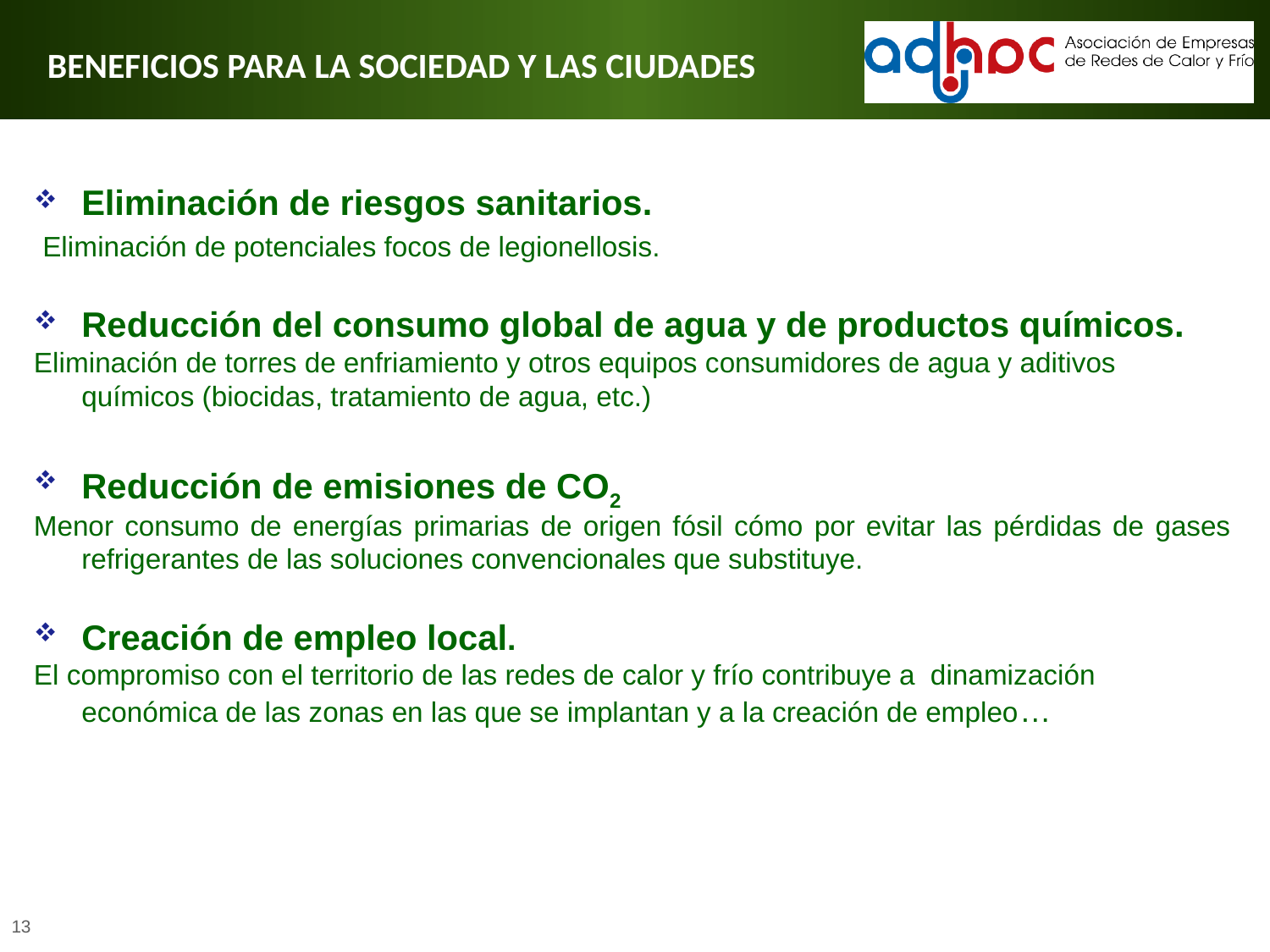

BENEFICIOS PARA LA SOCIEDAD Y LAS CIUDADES

Eliminación de riesgos sanitarios.
 Eliminación de potenciales focos de legionellosis.

Reducción del consumo global de agua y de productos químicos.
Eliminación de torres de enfriamiento y otros equipos consumidores de agua y aditivos químicos (biocidas, tratamiento de agua, etc.)

Reducción de emisiones de CO2
Menor consumo de energías primarias de origen fósil cómo por evitar las pérdidas de gases refrigerantes de las soluciones convencionales que substituye.

Creación de empleo local.
El compromiso con el territorio de las redes de calor y frío contribuye a  dinamización         económica de las zonas en las que se implantan y a la creación de empleo…

13